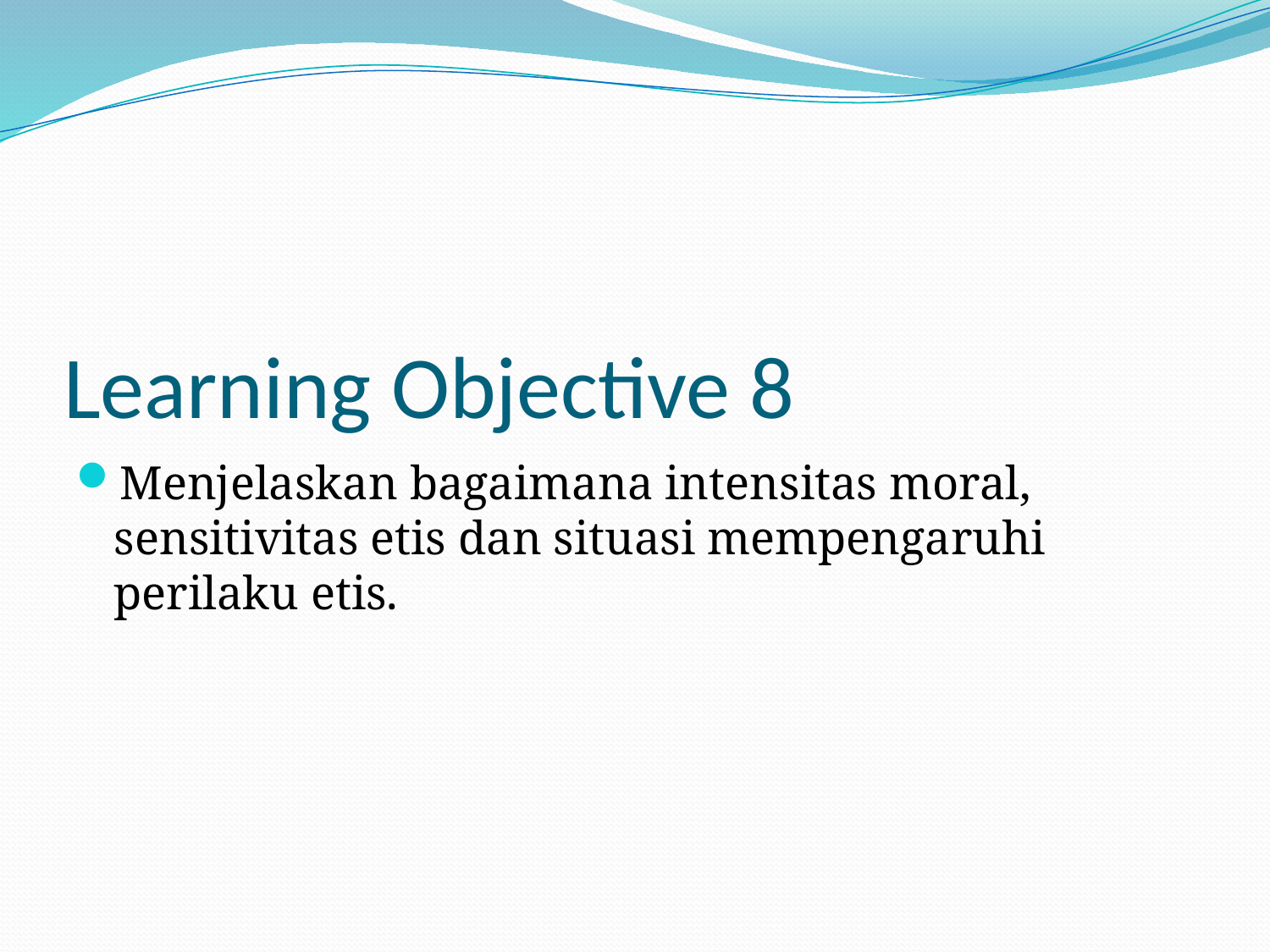

# Learning Objective 8
Menjelaskan bagaimana intensitas moral, sensitivitas etis dan situasi mempengaruhi perilaku etis.